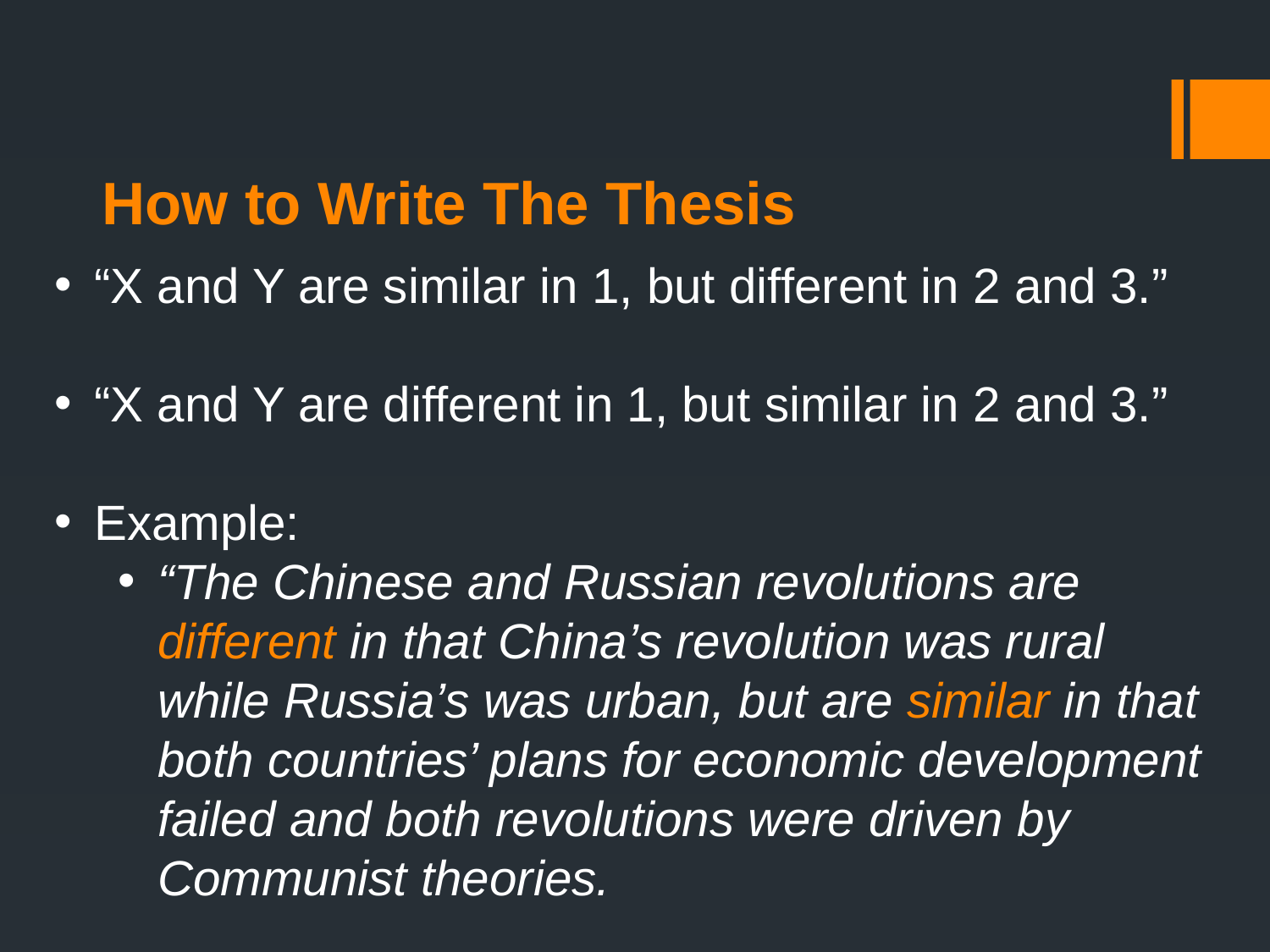

How to Write The Thesis
“X and Y are similar in 1, but different in 2 and 3.”

“X and Y are different in 1, but similar in 2 and 3.”

Example:
“The Chinese and Russian revolutions are different in that China’s revolution was rural while Russia’s was urban, but are similar in that both countries’ plans for economic development failed and both revolutions were driven by Communist theories.